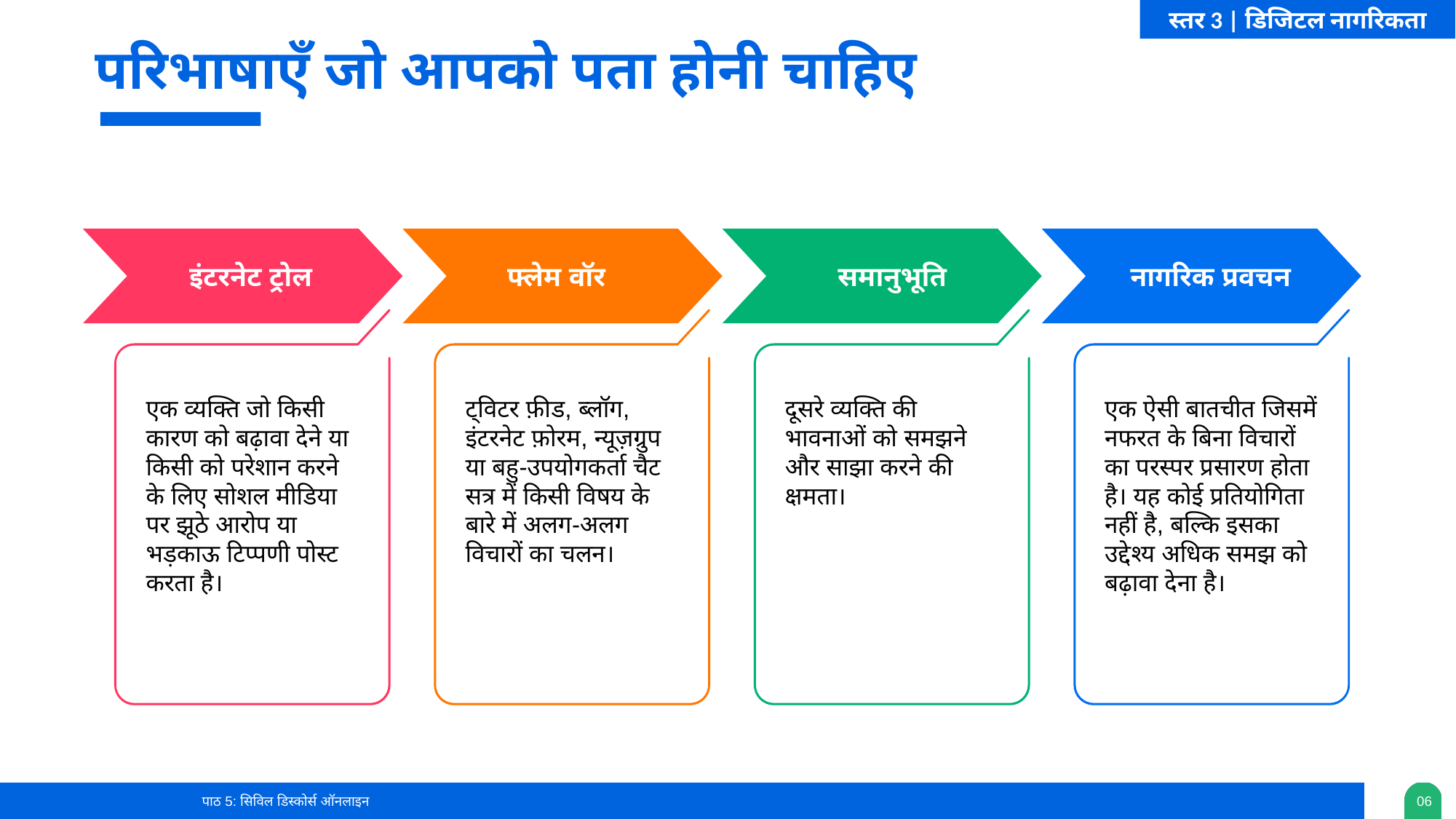

परिभाषाएँ जो आपको पता होनी चाहिए

इंटरनेट ट्रोल
फ्लेम वॉर
समानुभूति
नागरिक प्रवचन

एक व्यक्ति जो किसी कारण को बढ़ावा देने या किसी को परेशान करने के लिए सोशल मीडिया पर झूठे आरोप या भड़काऊ टिप्पणी पोस्ट करता है।
ट्विटर फ़ीड, ब्लॉग, इंटरनेट फ़ोरम, न्यूज़ग्रुप या बहु-उपयोगकर्ता चैट सत्र में किसी विषय के बारे में अलग-अलग विचारों का चलन।
दूसरे व्यक्ति की भावनाओं को समझने और साझा करने की क्षमता।
एक ऐसी बातचीत जिसमें नफरत के बिना विचारों का परस्पर प्रसारण होता है। यह कोई प्रतियोगिता नहीं है, बल्कि इसका उद्देश्य अधिक समझ को बढ़ावा देना है।
पाठ 5: सिविल डिस्कोर्स ऑनलाइन
06